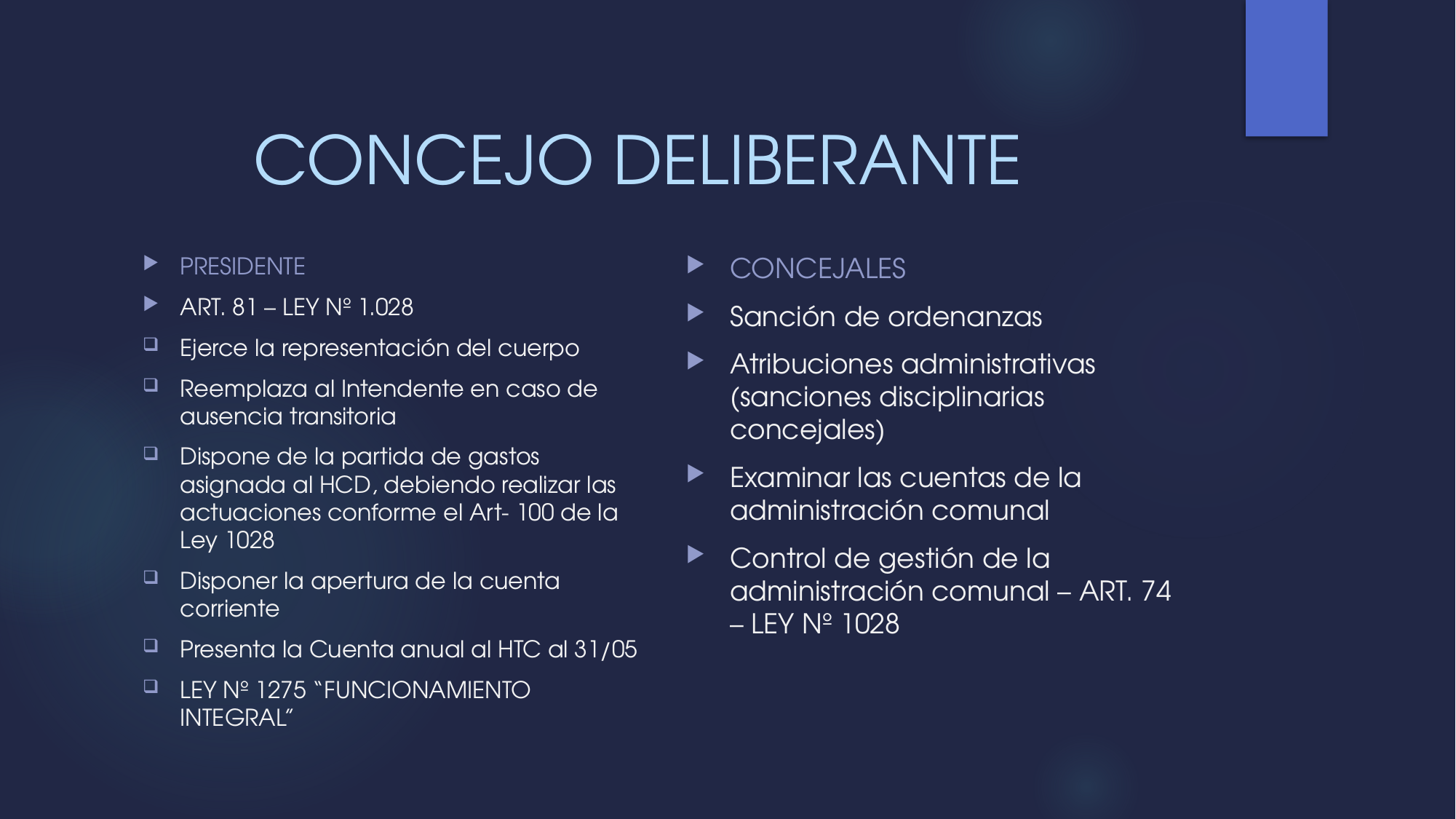

# CONCEJO DELIBERANTE
CONCEJALES
Sanción de ordenanzas
Atribuciones administrativas (sanciones disciplinarias concejales)
Examinar las cuentas de la administración comunal
Control de gestión de la administración comunal – ART. 74 – LEY Nº 1028

PRESIDENTE
ART. 81 – LEY Nº 1.028
Ejerce la representación del cuerpo
Reemplaza al Intendente en caso de ausencia transitoria
Dispone de la partida de gastos asignada al HCD, debiendo realizar las actuaciones conforme el Art- 100 de la Ley 1028
Disponer la apertura de la cuenta corriente
Presenta la Cuenta anual al HTC al 31/05
LEY Nº 1275 “FUNCIONAMIENTO INTEGRAL”